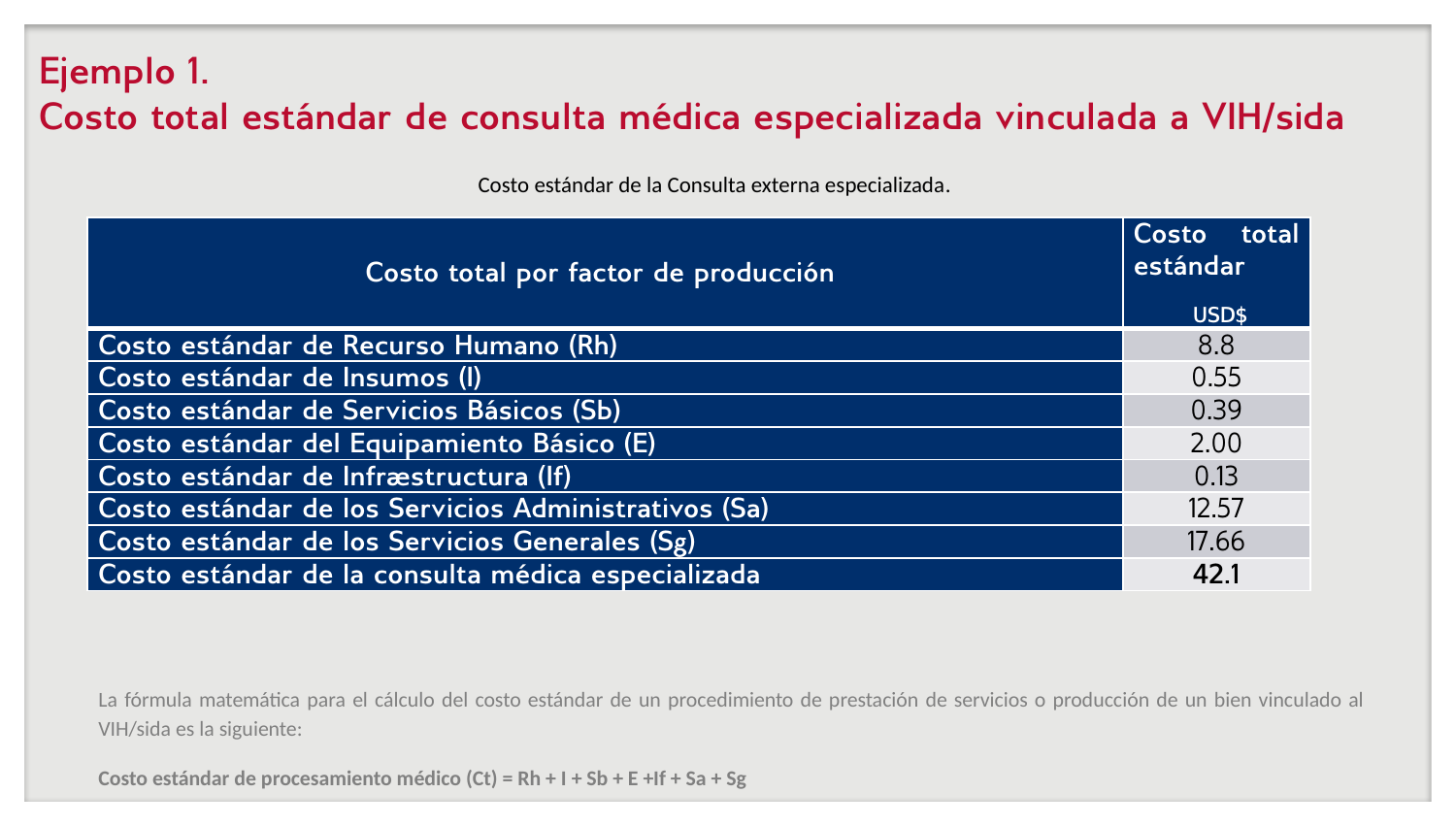

# Ejemplo 1. Costo total estándar de consulta médica especializada vinculada a VIH/sida
Costo estándar de la Consulta externa especializada.
| Costo total por factor de producción | Costo total estándar USD$ |
| --- | --- |
| Costo estándar de Recurso Humano (Rh) | 8.8 |
| Costo estándar de Insumos (I) | 0.55 |
| Costo estándar de Servicios Básicos (Sb) | 0.39 |
| Costo estándar del Equipamiento Básico (E) | 2.00 |
| Costo estándar de Infraestructura (If) | 0.13 |
| Costo estándar de los Servicios Administrativos (Sa) | 12.57 |
| Costo estándar de los Servicios Generales (Sg) | 17.66 |
| Costo estándar de la consulta médica especializada | 42.1 |
La fórmula matemática para el cálculo del costo estándar de un procedimiento de prestación de servicios o producción de un bien vinculado al VIH/sida es la siguiente:
Costo estándar de procesamiento médico (Ct) = Rh + I + Sb + E +If + Sa + Sg